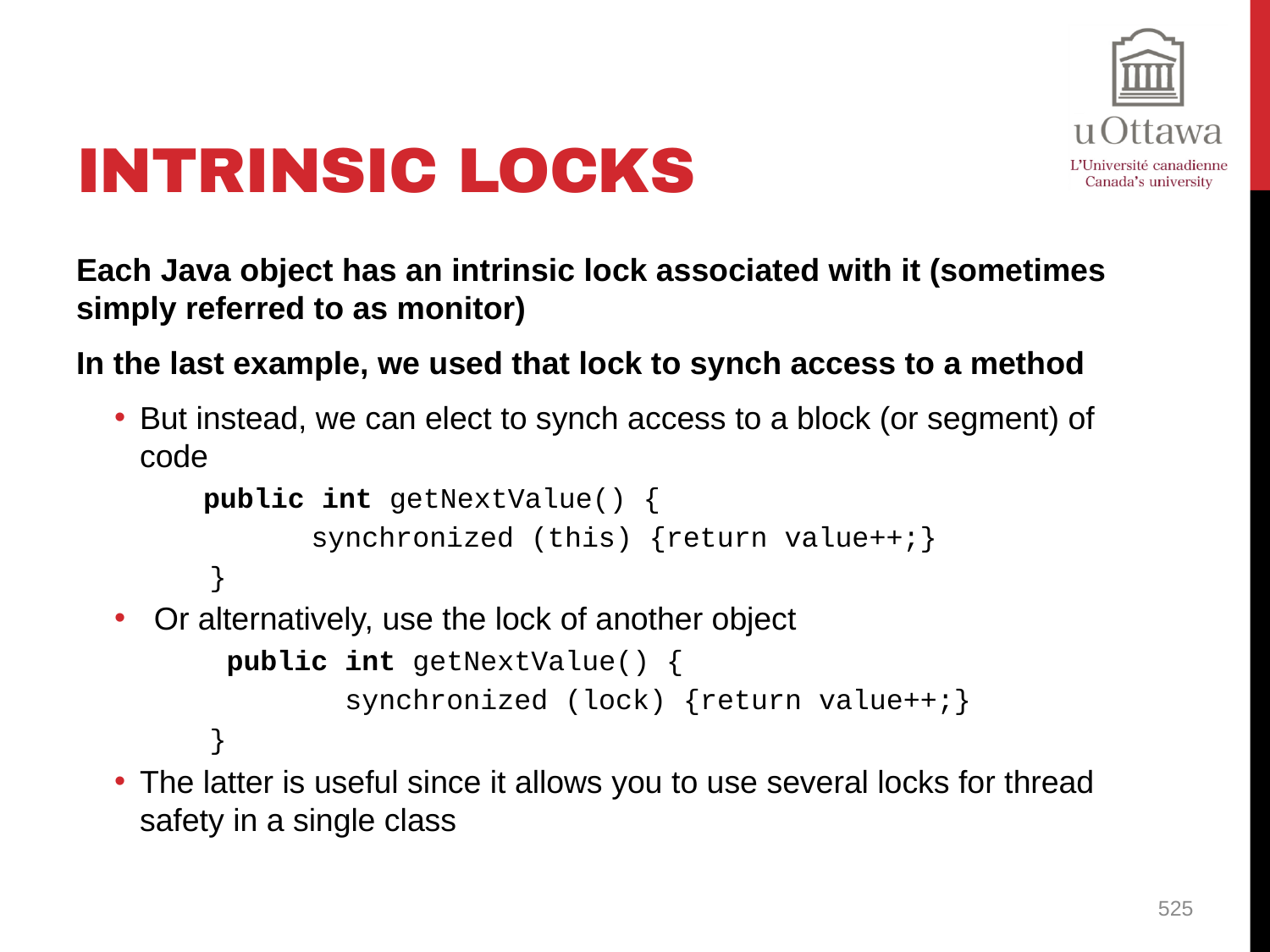

# Intrinsic Locks
Each Java object has an intrinsic lock associated with it (sometimes simply referred to as monitor)
In the last example, we used that lock to synch access to a method
But instead, we can elect to synch access to a block (or segment) of code
public int getNextValue() {
      synchronized (this) {return value++;}
}
Or alternatively, use the lock of another object
 public int getNextValue() {
        synchronized (lock) {return value++;}
}
The latter is useful since it allows you to use several locks for thread safety in a single class
525